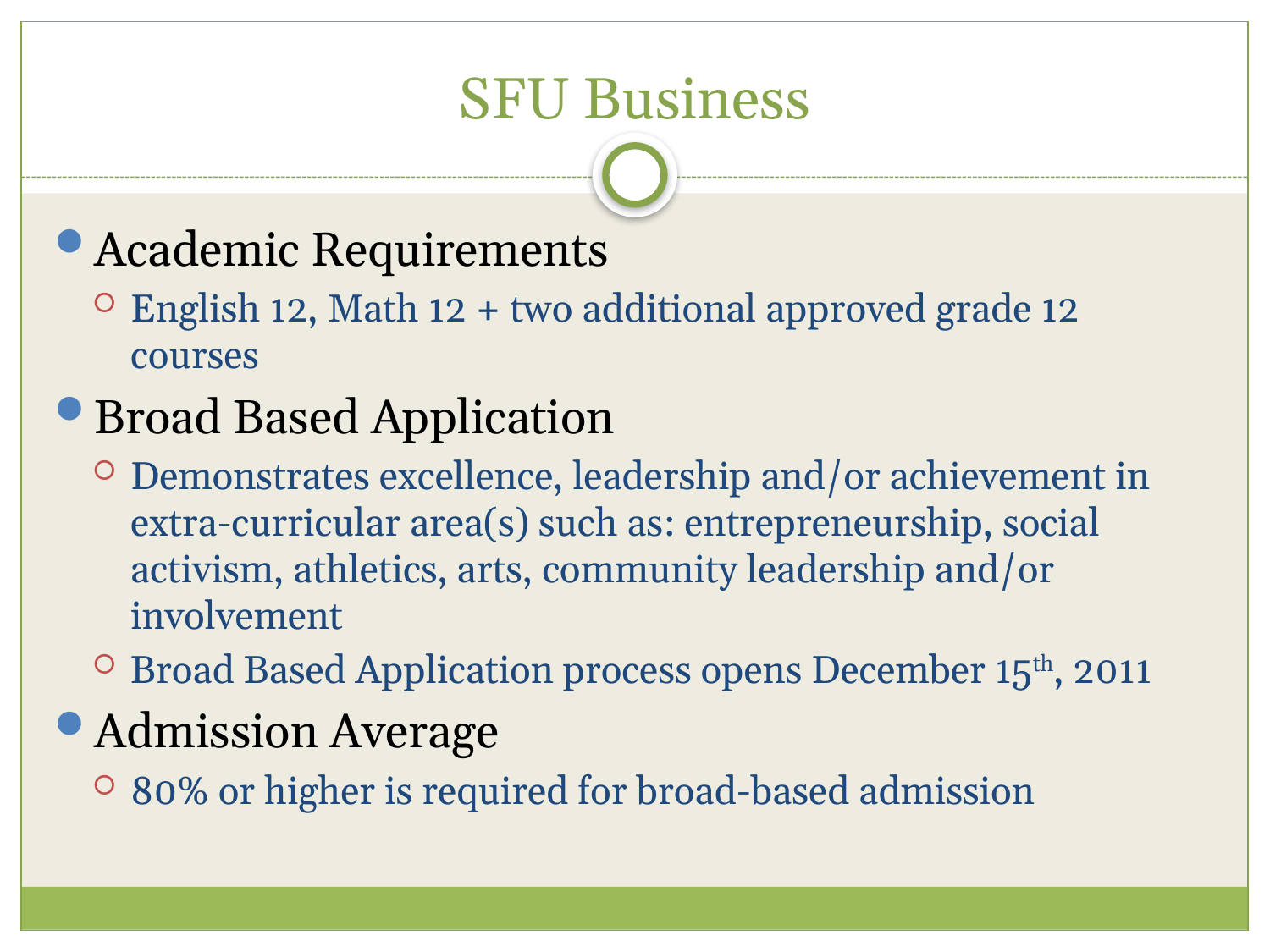

# SFU Business
Academic Requirements
English 12, Math 12 + two additional approved grade 12 courses
Broad Based Application
Demonstrates excellence, leadership and/or achievement in extra-curricular area(s) such as: entrepreneurship, social activism, athletics, arts, community leadership and/or involvement
Broad Based Application process opens December 15th, 2011
Admission Average
80% or higher is required for broad-based admission